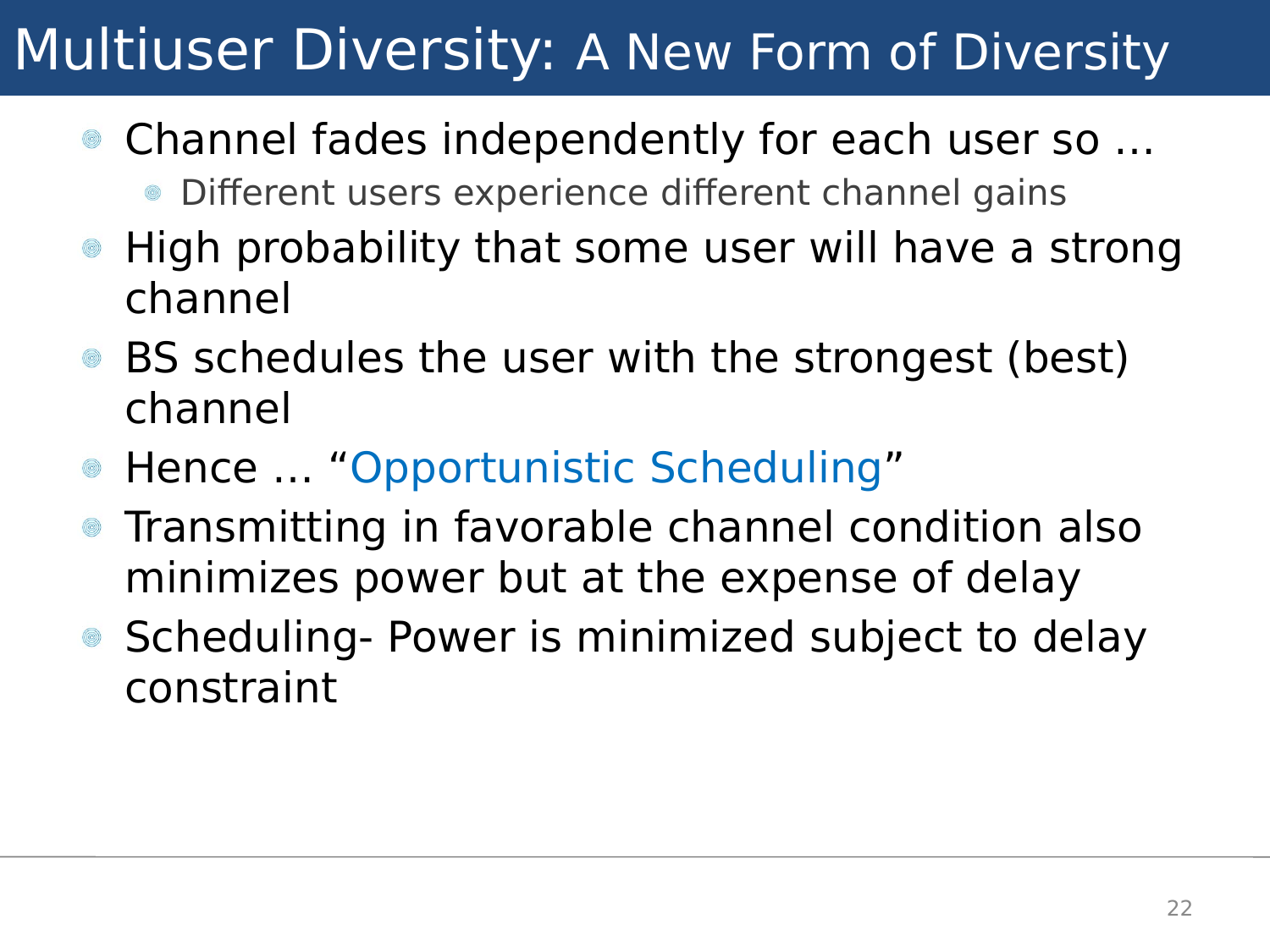

# Multiuser Diversity: A New Form of Diversity
Channel fades independently for each user so …
Different users experience different channel gains
High probability that some user will have a strong channel
BS schedules the user with the strongest (best) channel
Hence … “Opportunistic Scheduling”
Transmitting in favorable channel condition also minimizes power but at the expense of delay
Scheduling- Power is minimized subject to delay constraint
22